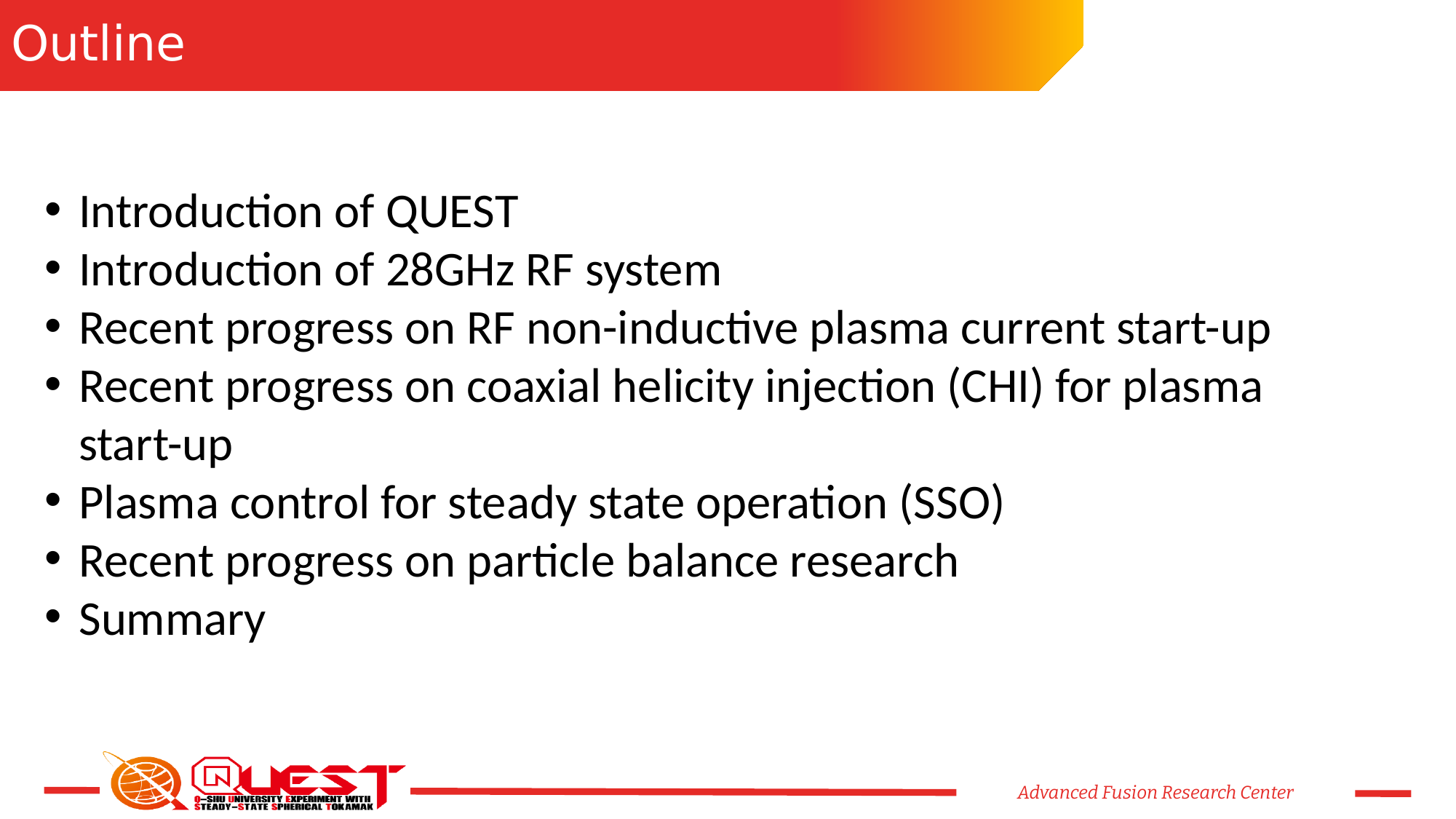

# Outline
Introduction of QUEST
Introduction of 28GHz RF system
Recent progress on RF non-inductive plasma current start-up
Recent progress on coaxial helicity injection (CHI) for plasma start-up
Plasma control for steady state operation (SSO)
Recent progress on particle balance research
Summary